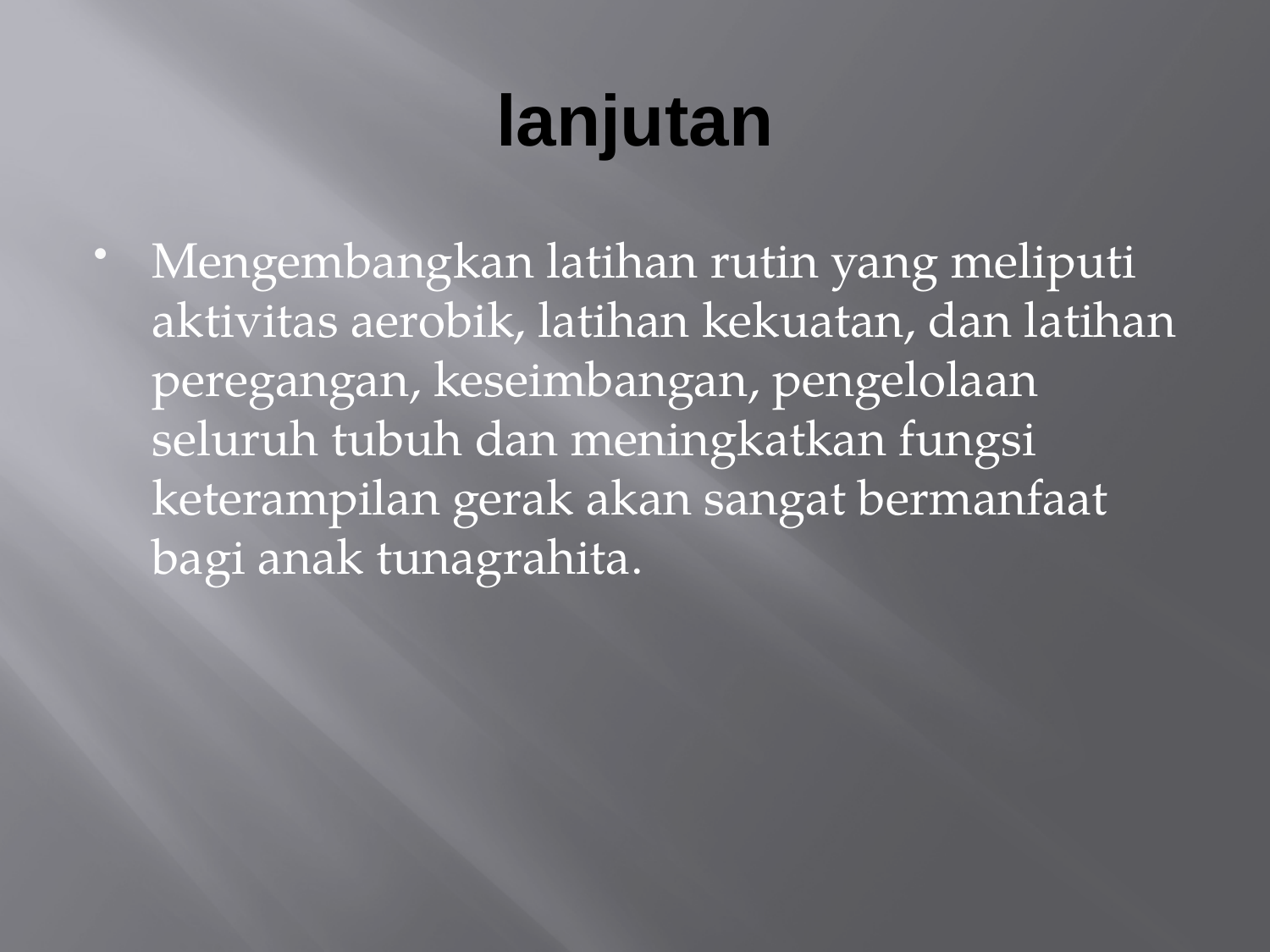

# lanjutan
Mengembangkan latihan rutin yang meliputi aktivitas aerobik, latihan kekuatan, dan latihan peregangan, keseimbangan, pengelolaan seluruh tubuh dan meningkatkan fungsi keterampilan gerak akan sangat bermanfaat bagi anak tunagrahita.